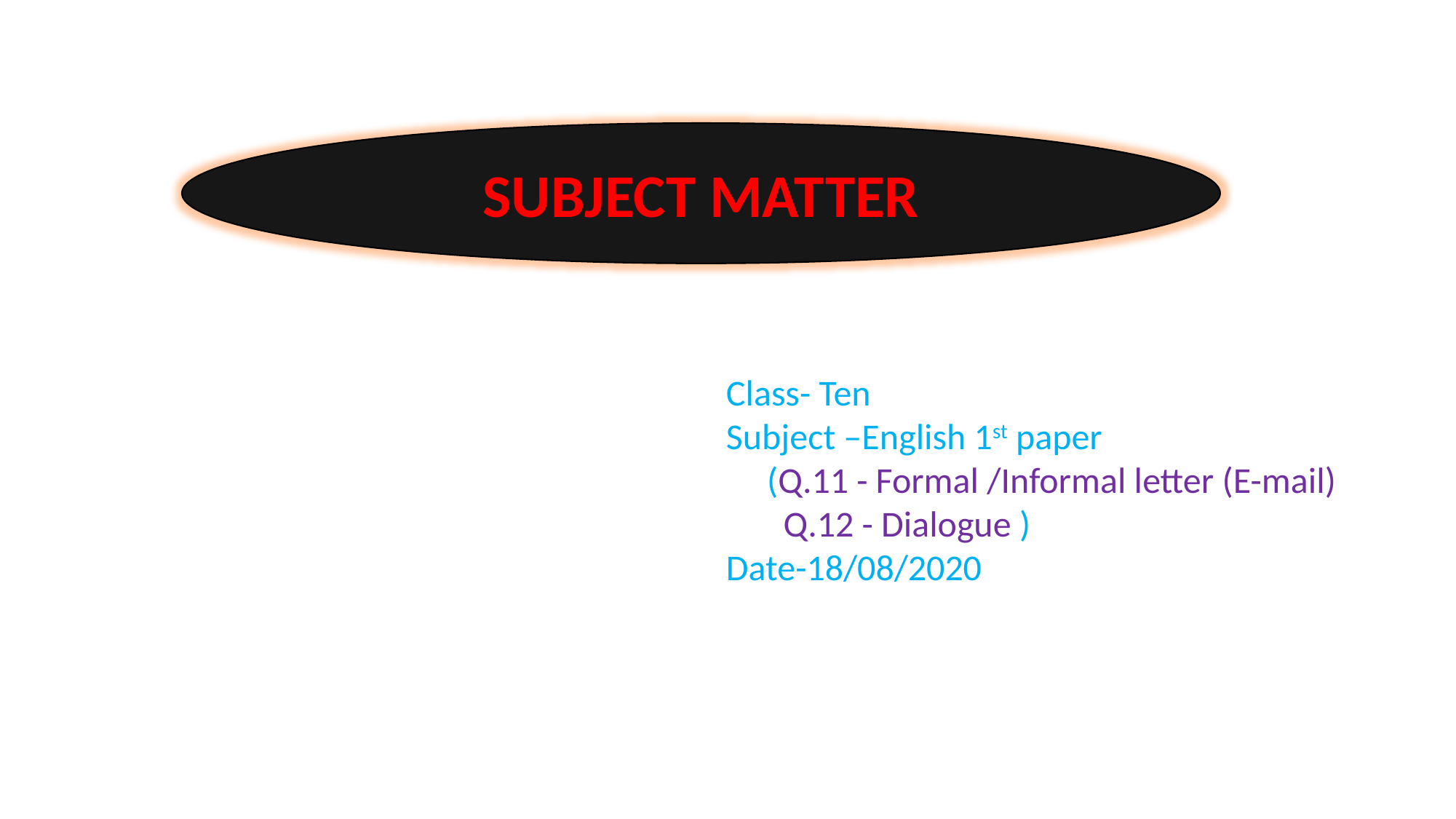

SUBJECT MATTER
#
Class- Ten
Subject –English 1st paper
     (Q.11 - Formal /Informal letter (E-mail)
       Q.12 - Dialogue )
Date-18/08/2020